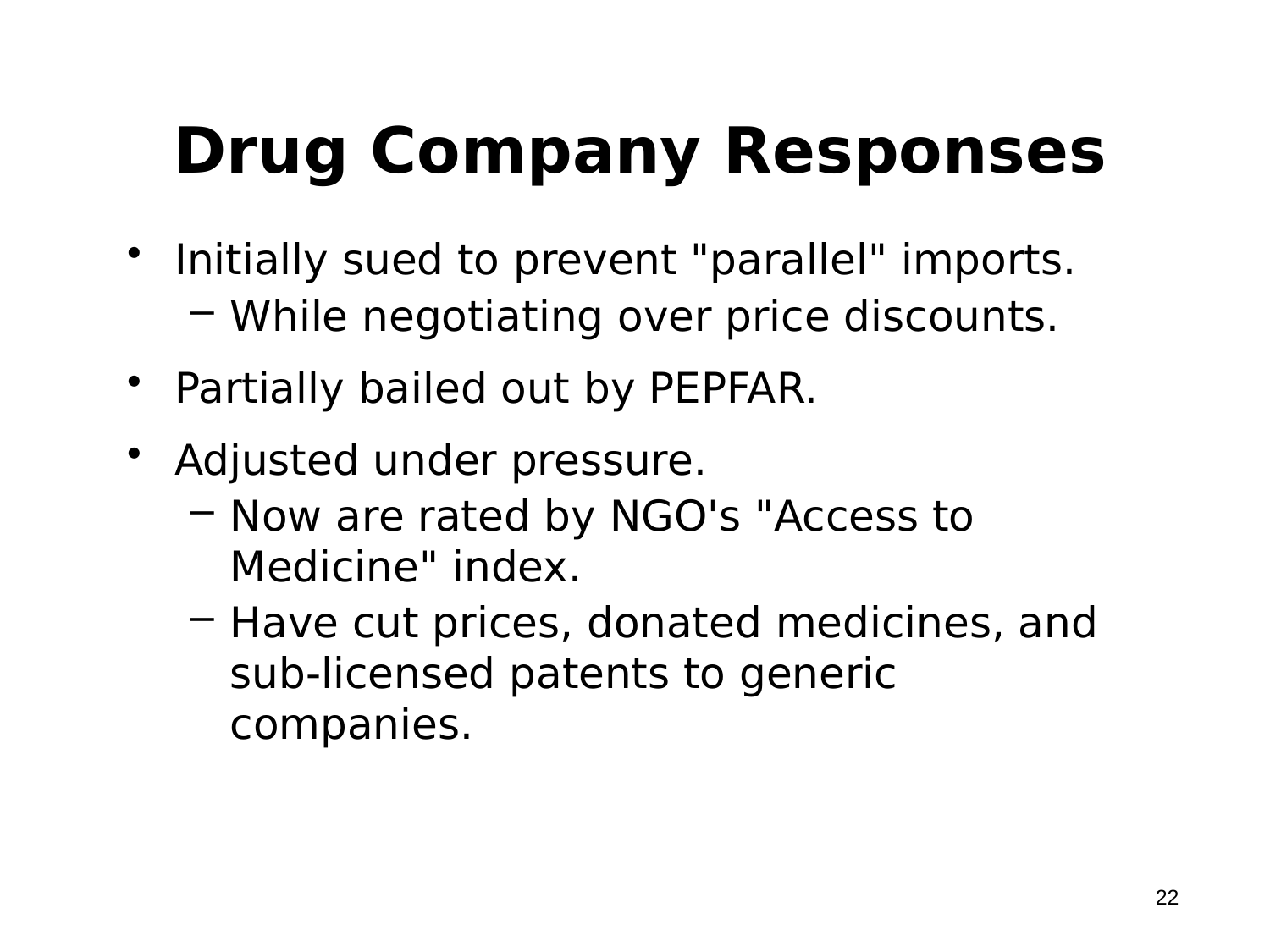

# Drug Company Responses
Initially sued to prevent "parallel" imports.
While negotiating over price discounts.
Partially bailed out by PEPFAR.
Adjusted under pressure.
Now are rated by NGO's "Access to Medicine" index.
Have cut prices, donated medicines, and sub-licensed patents to generic companies.